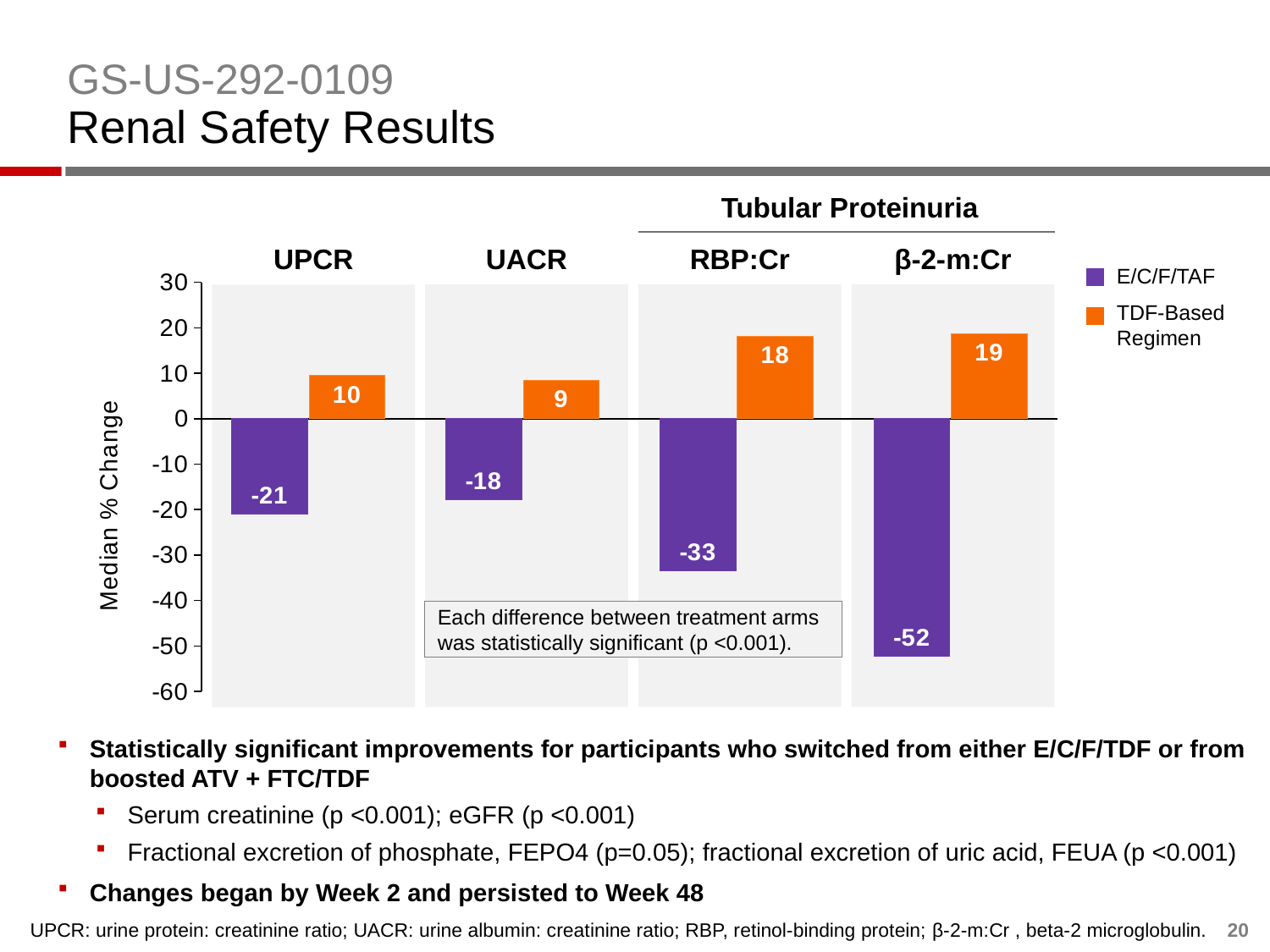

# GS-US-292-0109 Renal Safety Results
Tubular Proteinuria

### Chart

| Category | E/C/F/TAF | TDF-Based Regimen |
|---|---|---|
| UPCR | -20.9 | 9.6 |
| UACR | -17.9 | 8.5 |
| RBP: Cr Ratio | -33.4 | 18.1 |
| B2MG: Cr Ratio | -52.3 | 18.7 |
UPCR
UACR
RBP:Cr
β-2-m:Cr
E/C/F/TAF
TDF-Based
Regimen

Each difference between treatment arms was statistically significant (p <0.001).
Statistically significant improvements for participants who switched from either E/C/F/TDF or from boosted ATV + FTC/TDF
Serum creatinine (p <0.001); eGFR (p <0.001)
Fractional excretion of phosphate, FEPO4 (p=0.05); fractional excretion of uric acid, FEUA (p <0.001)
Changes began by Week 2 and persisted to Week 48

UPCR: urine protein: creatinine ratio; UACR: urine albumin: creatinine ratio; RBP, retinol-binding protein; β-2-m:Cr , beta-2 microglobulin.
20